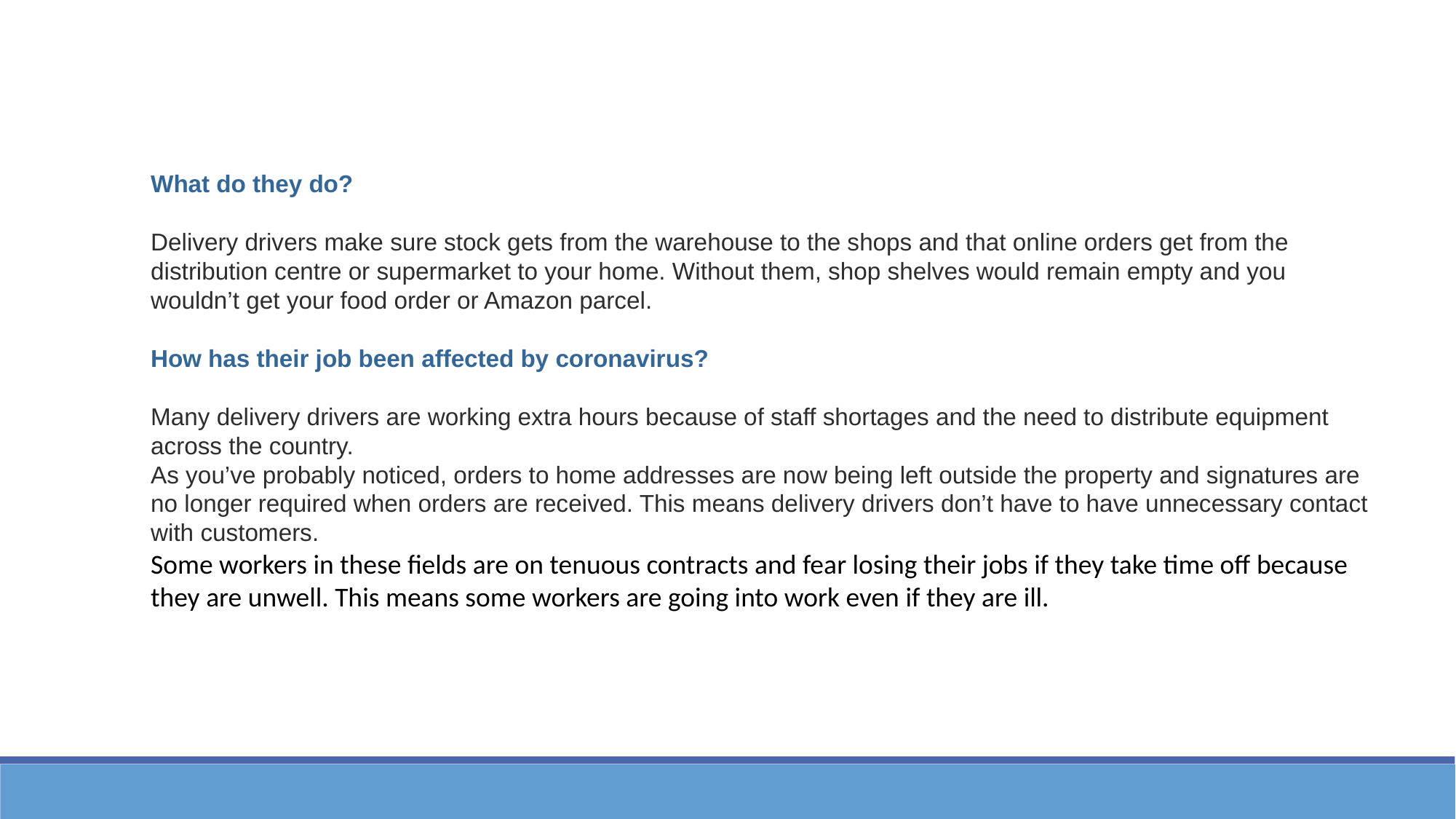

What do they do?

Delivery drivers make sure stock gets from the warehouse to the shops and that online orders get from the distribution centre or supermarket to your home. Without them, shop shelves would remain empty and you wouldn’t get your food order or Amazon parcel.

How has their job been affected by coronavirus?

Many delivery drivers are working extra hours because of staff shortages and the need to distribute equipment across the country.
As you’ve probably noticed, orders to home addresses are now being left outside the property and signatures are no longer required when orders are received. This means delivery drivers don’t have to have unnecessary contact with customers.
Some workers in these fields are on tenuous contracts and fear losing their jobs if they take time off because they are unwell. This means some workers are going into work even if they are ill.